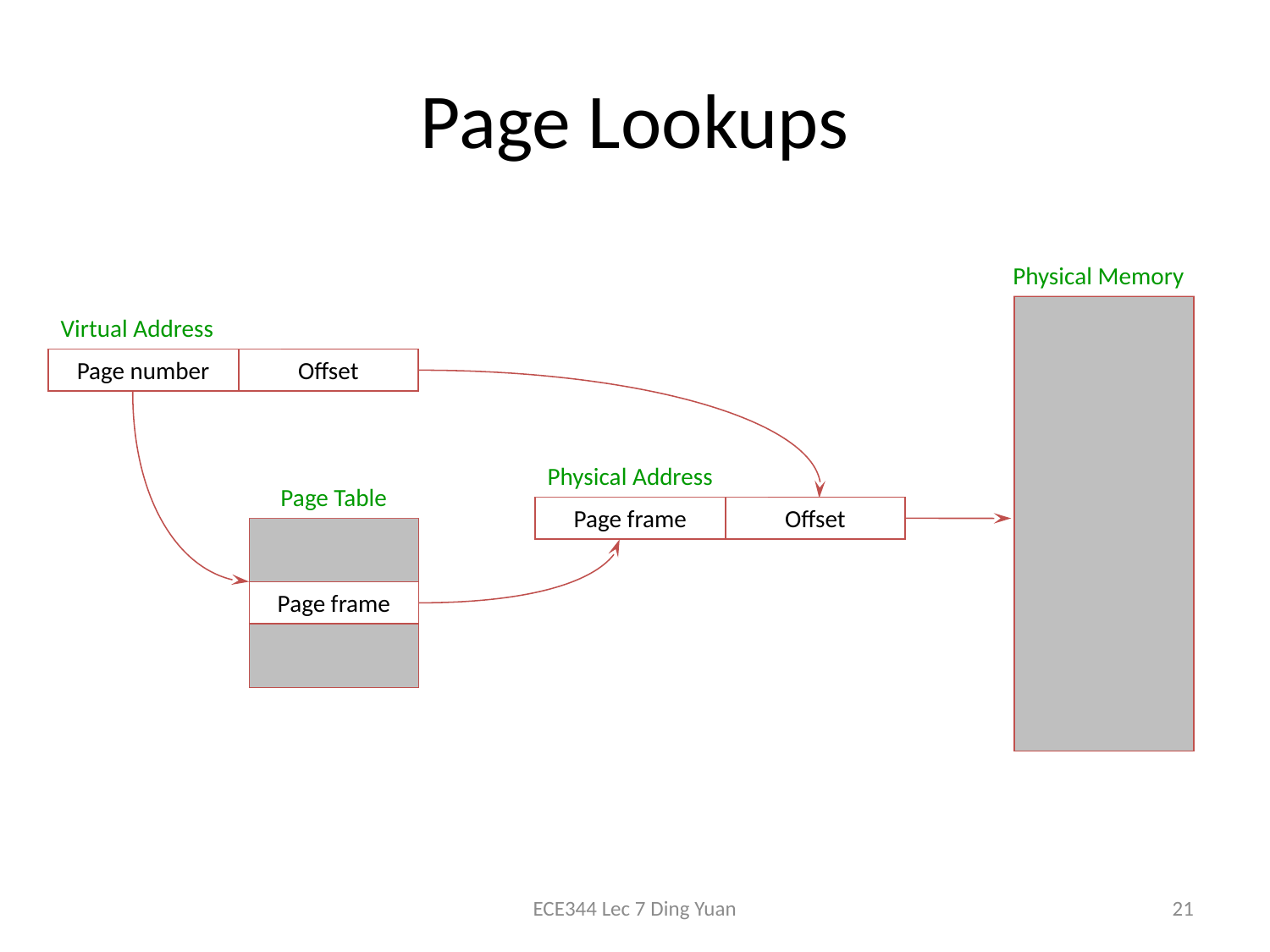

# Page Lookups
Physical Memory

Virtual Address
Page number
Offset

Physical Address
Page Table
Page frame
Offset

Page frame
ECE344 Lec 7 Ding Yuan
21